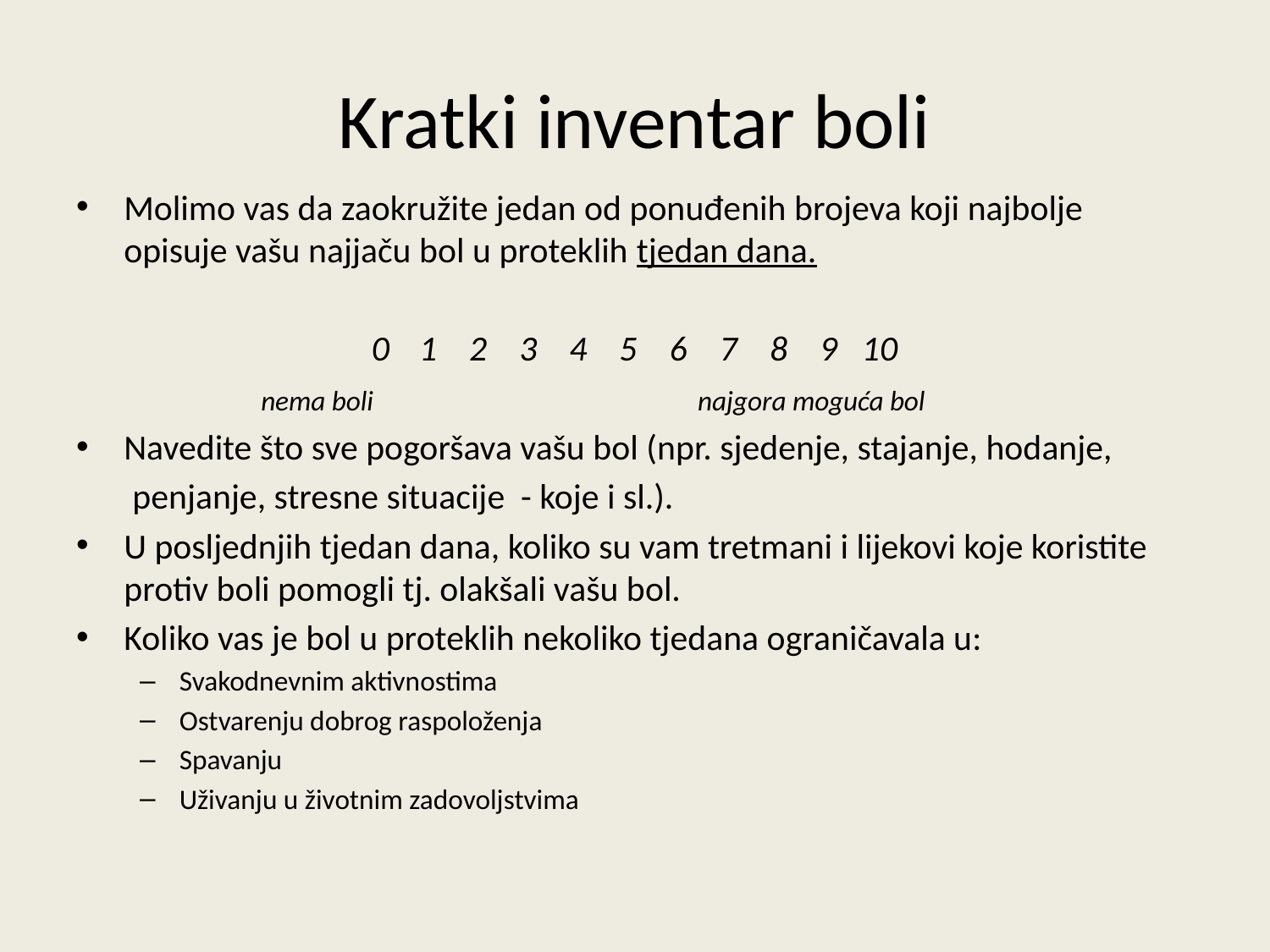

# Kratki inventar boli
Molimo vas da zaokružite jedan od ponuđenih brojeva koji najbolje opisuje vašu najjaču bol u proteklih tjedan dana.

0	1    2    3    4    5    6    7    8    9   10
nema boli			 najgora moguća bol
Navedite što sve pogoršava vašu bol (npr. sjedenje, stajanje, hodanje,
       penjanje, stresne situacije  - koje i sl.).
U posljednjih tjedan dana, koliko su vam tretmani i lijekovi koje koristite protiv boli pomogli tj. olakšali vašu bol.
Koliko vas je bol u proteklih nekoliko tjedana ograničavala u:
Svakodnevnim aktivnostima
Ostvarenju dobrog raspoloženja
Spavanju
Uživanju u životnim zadovoljstvima